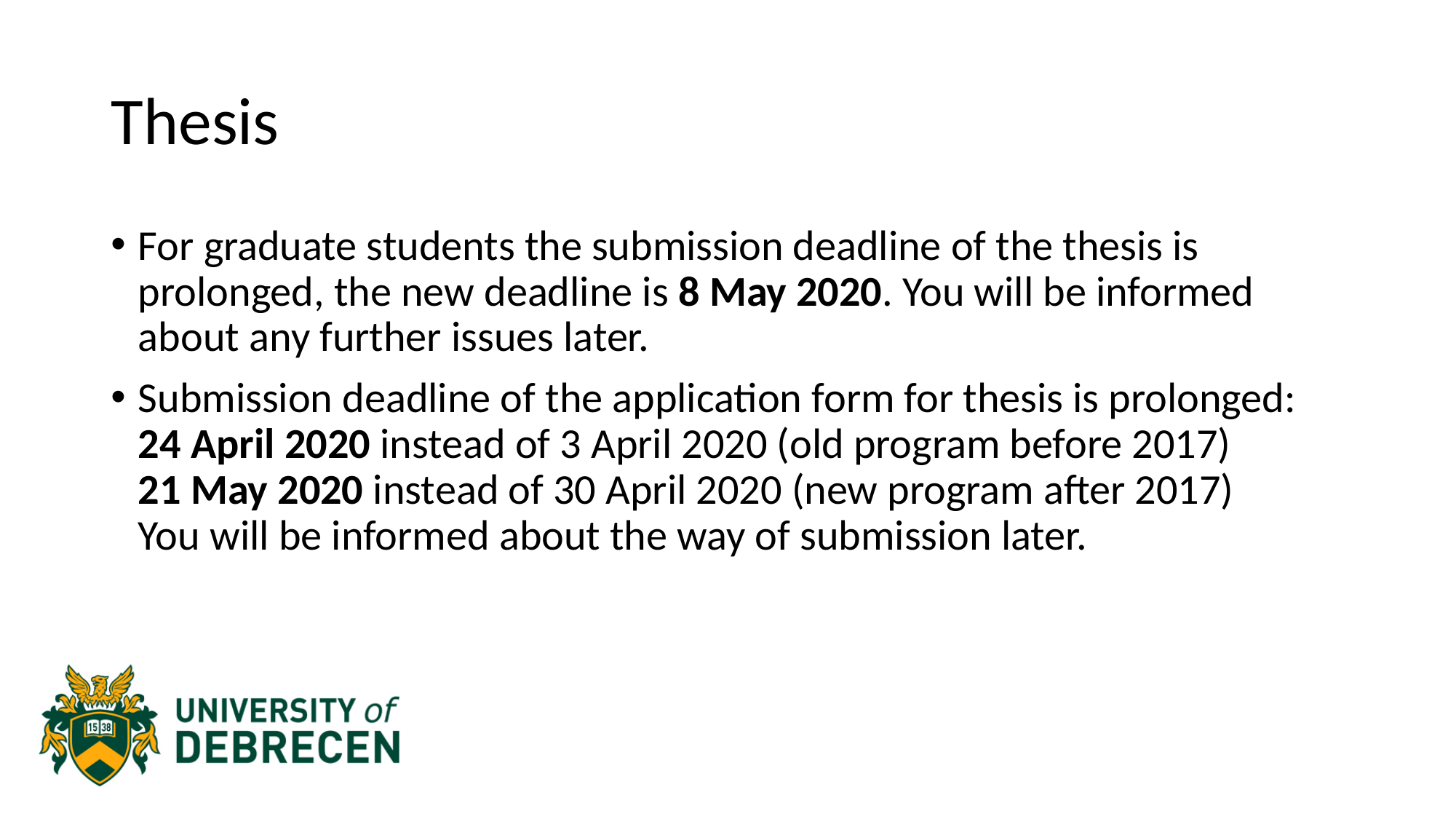

# Thesis
For graduate students the submission deadline of the thesis is prolonged, the new deadline is 8 May 2020. You will be informed about any further issues later.
Submission deadline of the application form for thesis is prolonged:
24 April 2020 instead of 3 April 2020 (old program before 2017)
21 May 2020 instead of 30 April 2020 (new program after 2017)
You will be informed about the way of submission later.